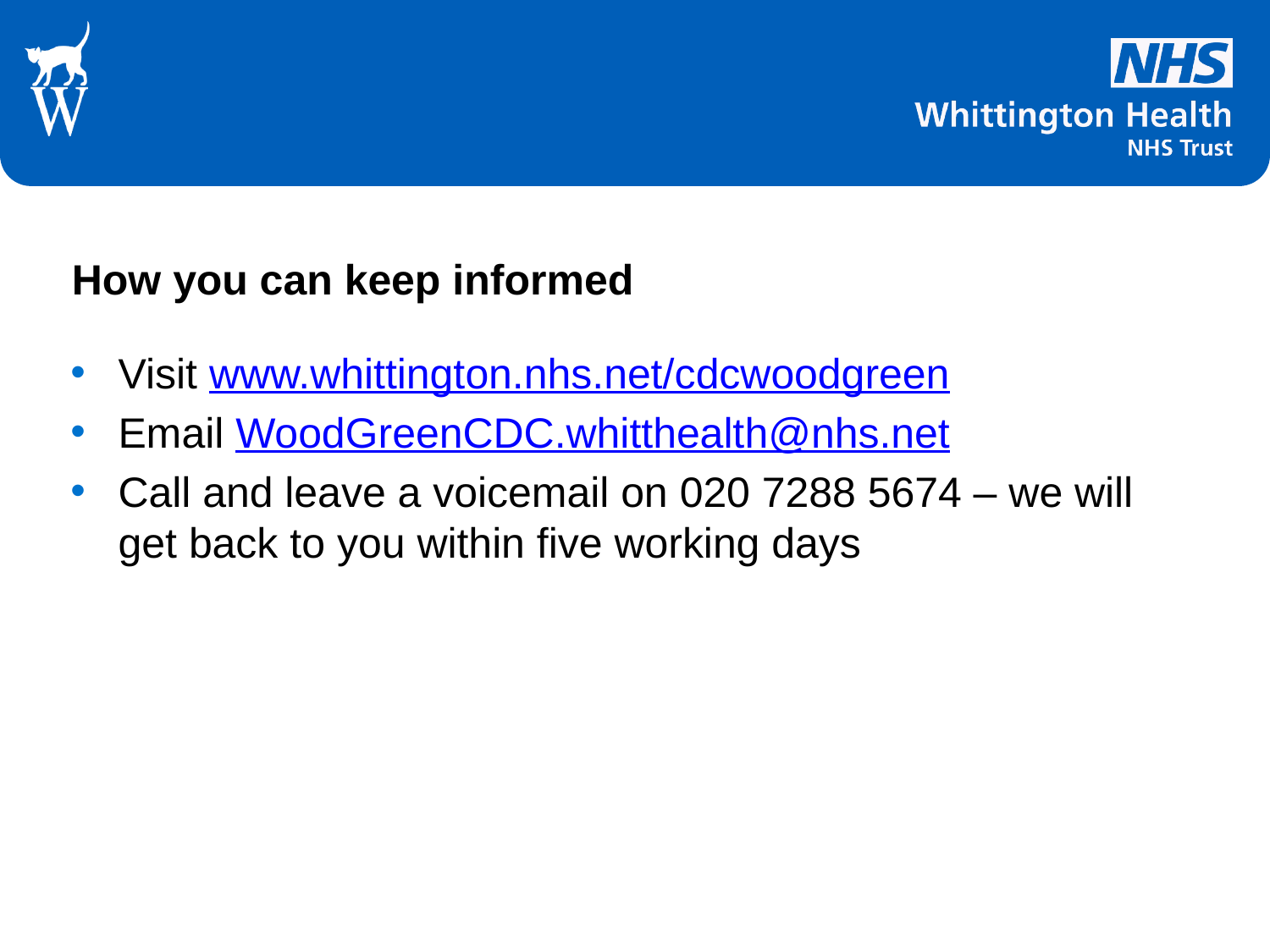

How you can keep informed
Visit www.whittington.nhs.net/cdcwoodgreen
Email WoodGreenCDC.whitthealth@nhs.net
Call and leave a voicemail on 020 7288 5674 – we will get back to you within five working days